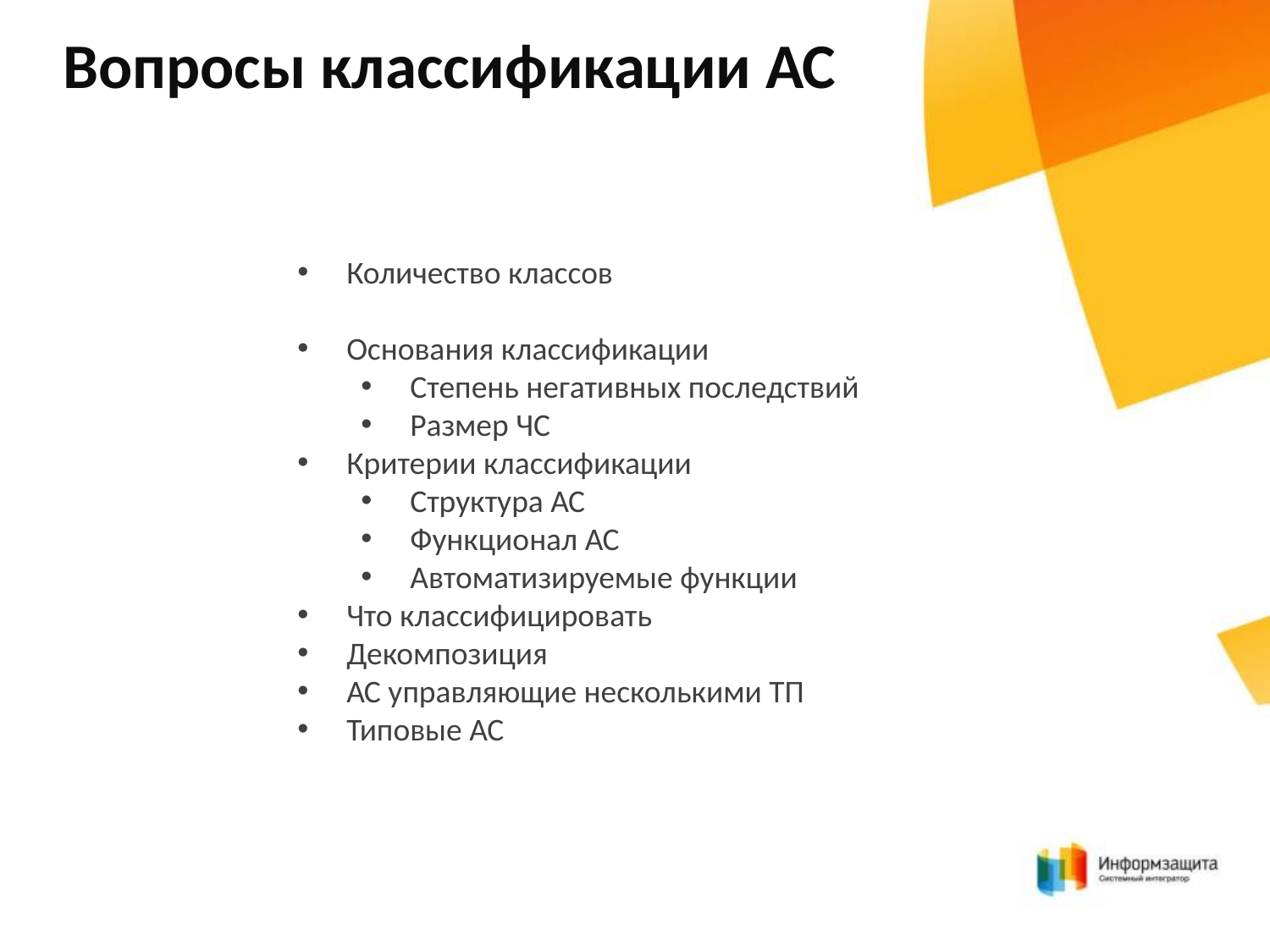

Вопросы классификации АС
Количество классов

Основания классификации
Степень негативных последствий
Размер ЧС
Критерии классификации
Структура АС
Функционал АС
Автоматизируемые функции
Что классифицировать
Декомпозиция
АС управляющие несколькими ТП
Типовые АС